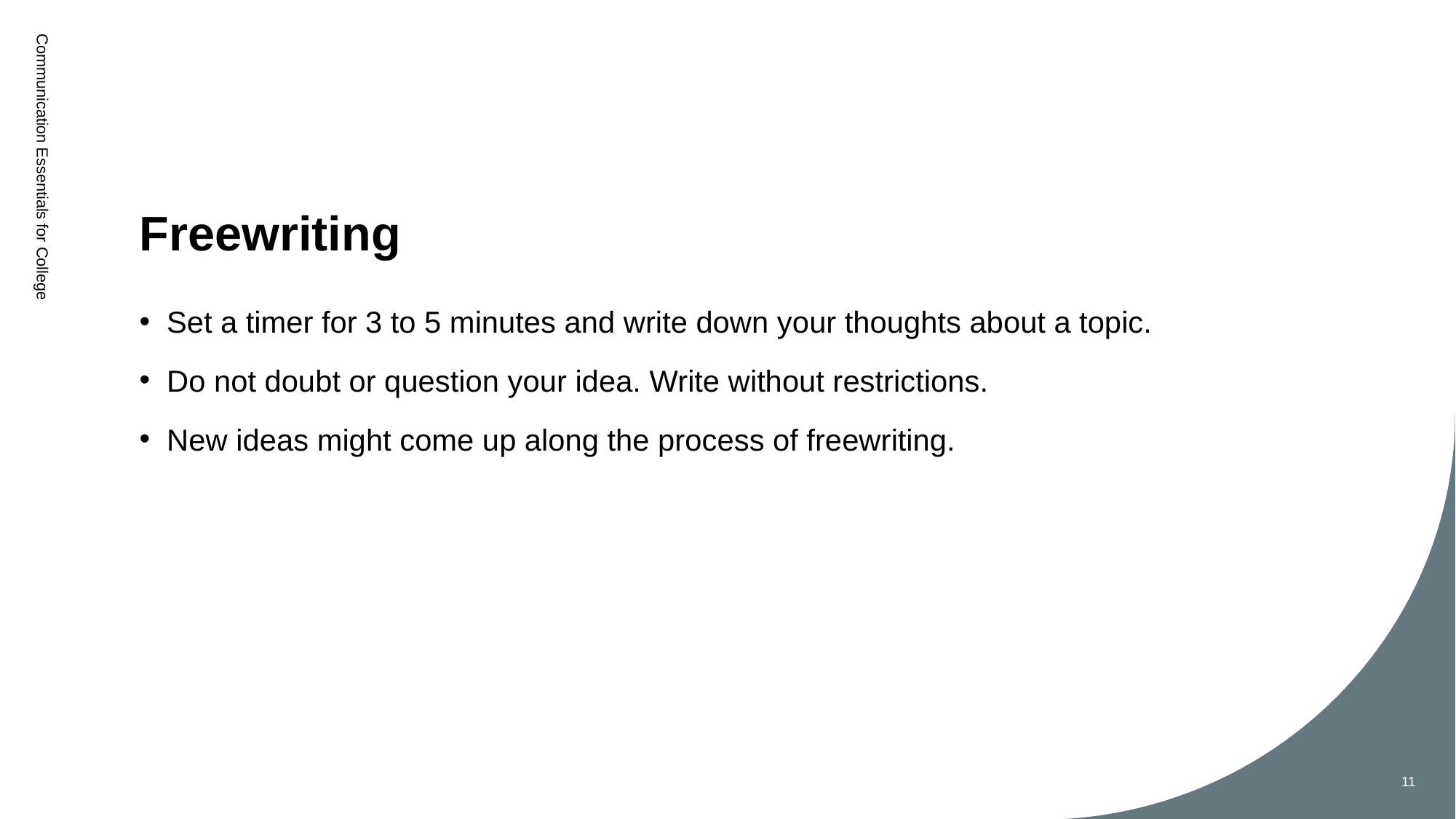

# Freewriting
Communication Essentials for College
Set a timer for 3 to 5 minutes and write down your thoughts about a topic.
Do not doubt or question your idea. Write without restrictions.
New ideas might come up along the process of freewriting.

11